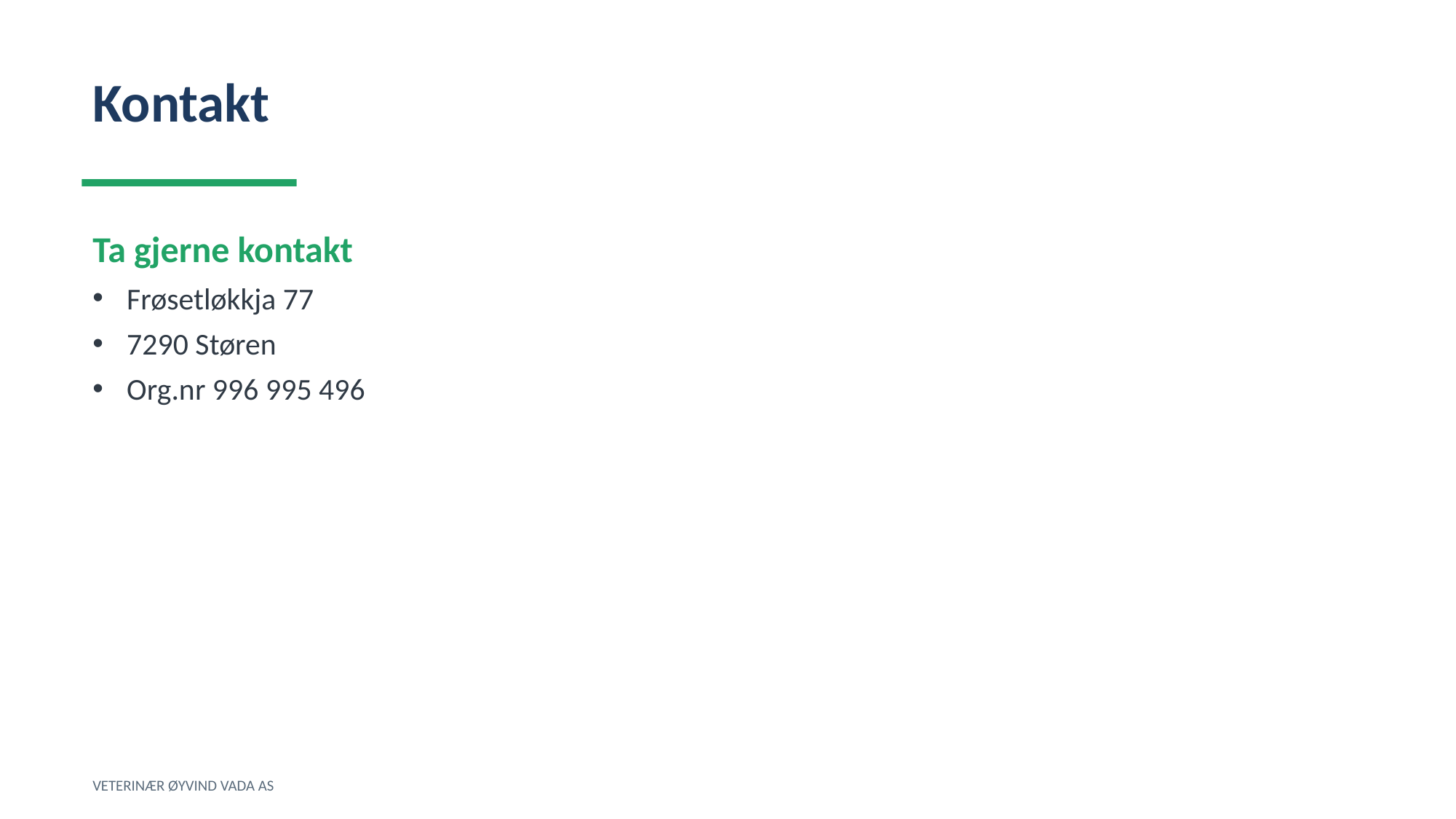

Kontakt

Ta gjerne kontakt
Frøsetløkkja 77
7290 Støren
Org.nr 996 995 496
VETERINÆR ØYVIND VADA AS